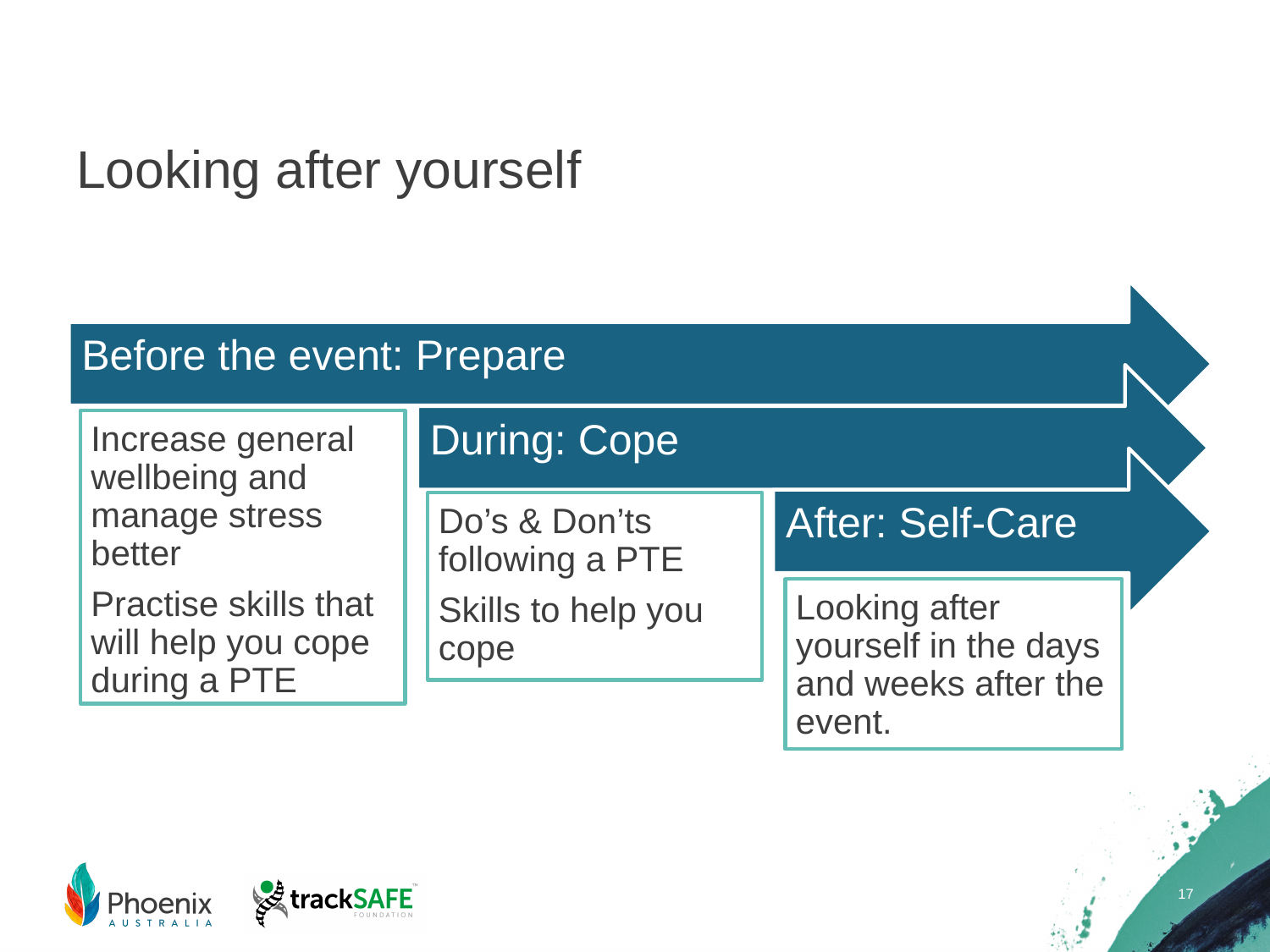

# Looking after yourself
Before the event: Prepare
Increase general wellbeing and manage stress better
Practise skills that will help you cope during a PTE
During: Cope
Do’s & Don’ts following a PTE
Skills to help you cope
After: Self-Care
Looking after yourself in the days and weeks after the event.
17